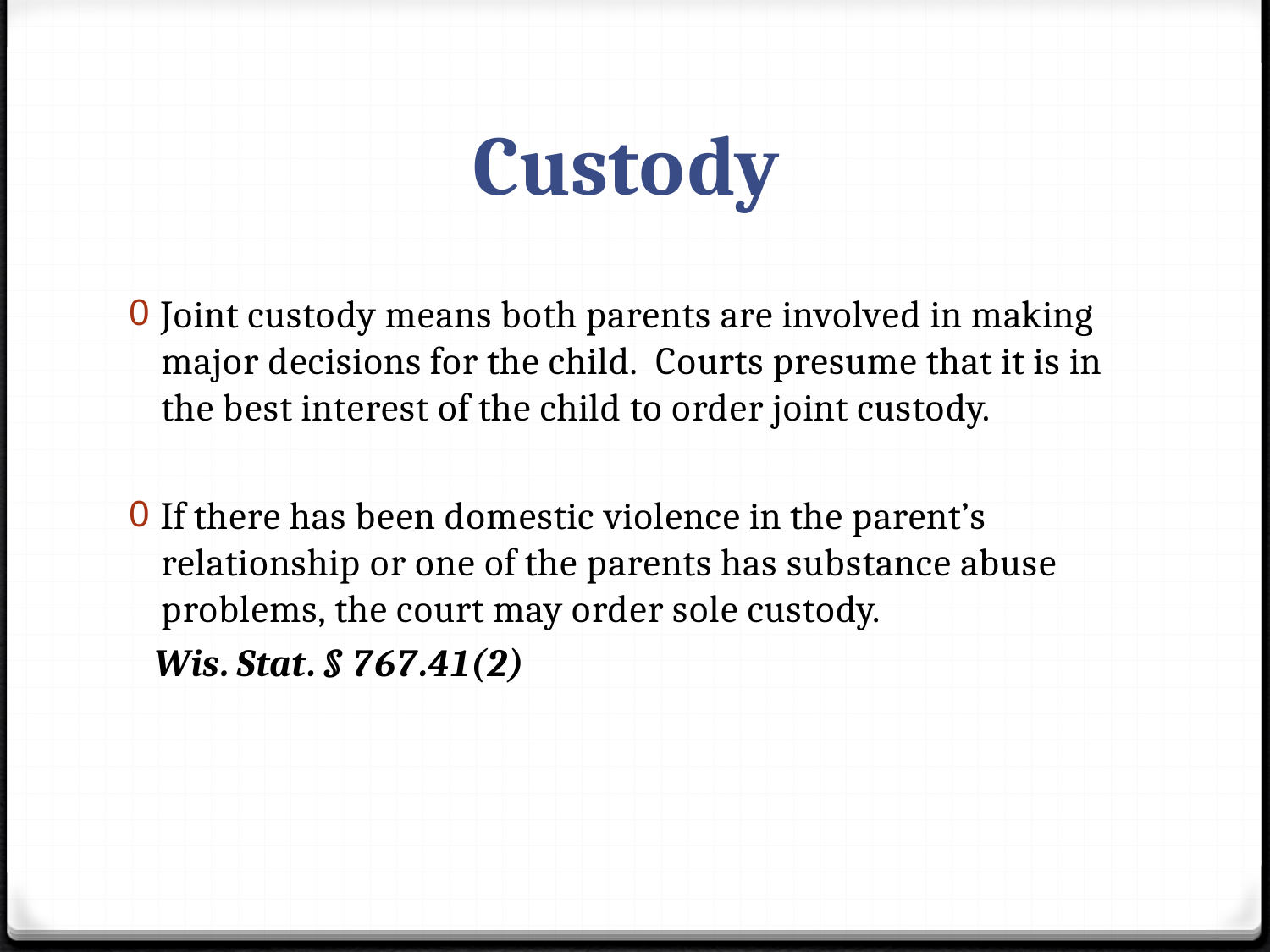

# Custody
Joint custody means both parents are involved in making major decisions for the child.  Courts presume that it is in the best interest of the child to order joint custody.

If there has been domestic violence in the parent’s relationship or one of the parents has substance abuse problems, the court may order sole custody.
   Wis. Stat. § 767.41(2)